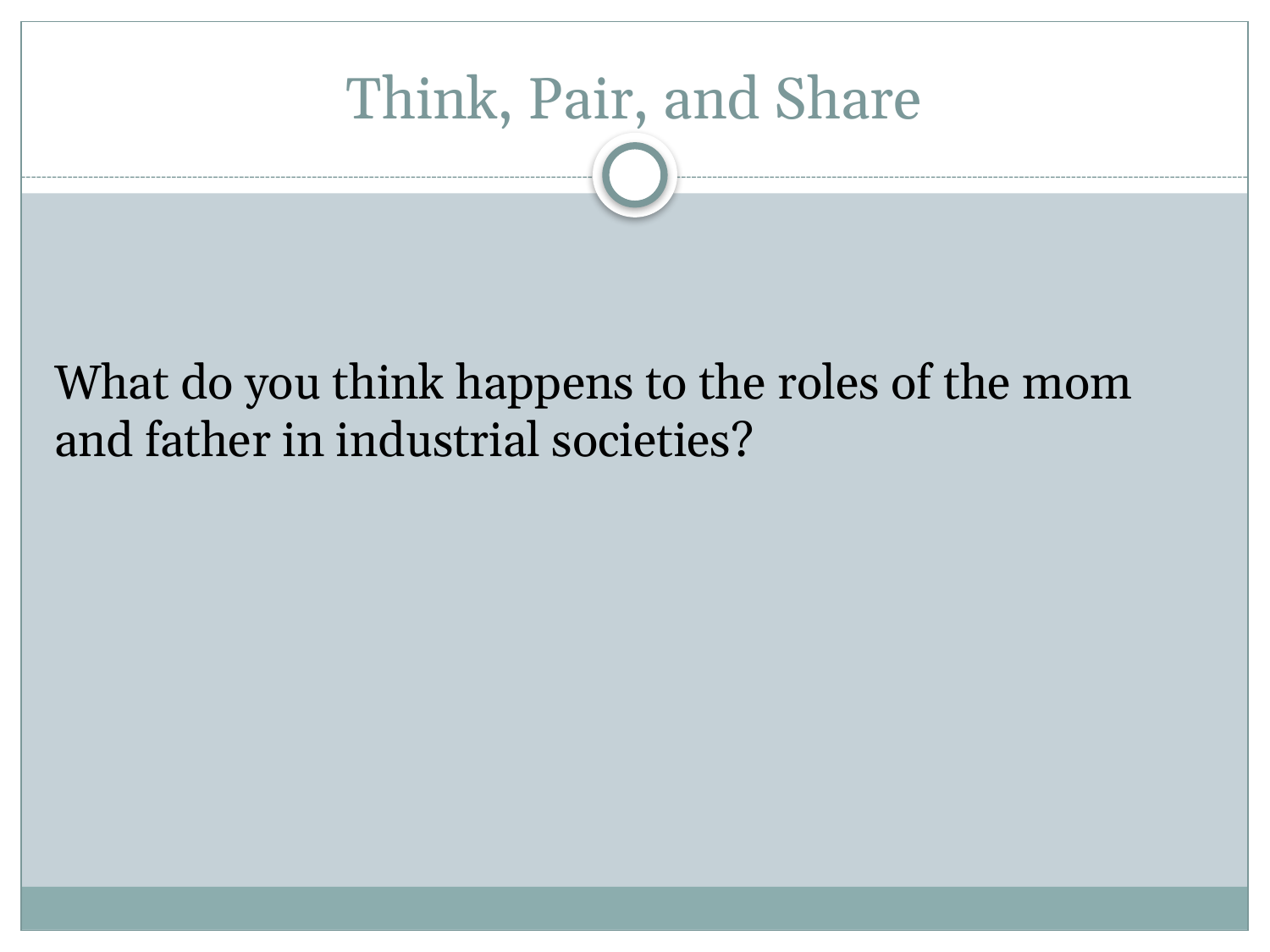

# Think, Pair, and Share

What do you think happens to the roles of the mom and father in industrial societies?